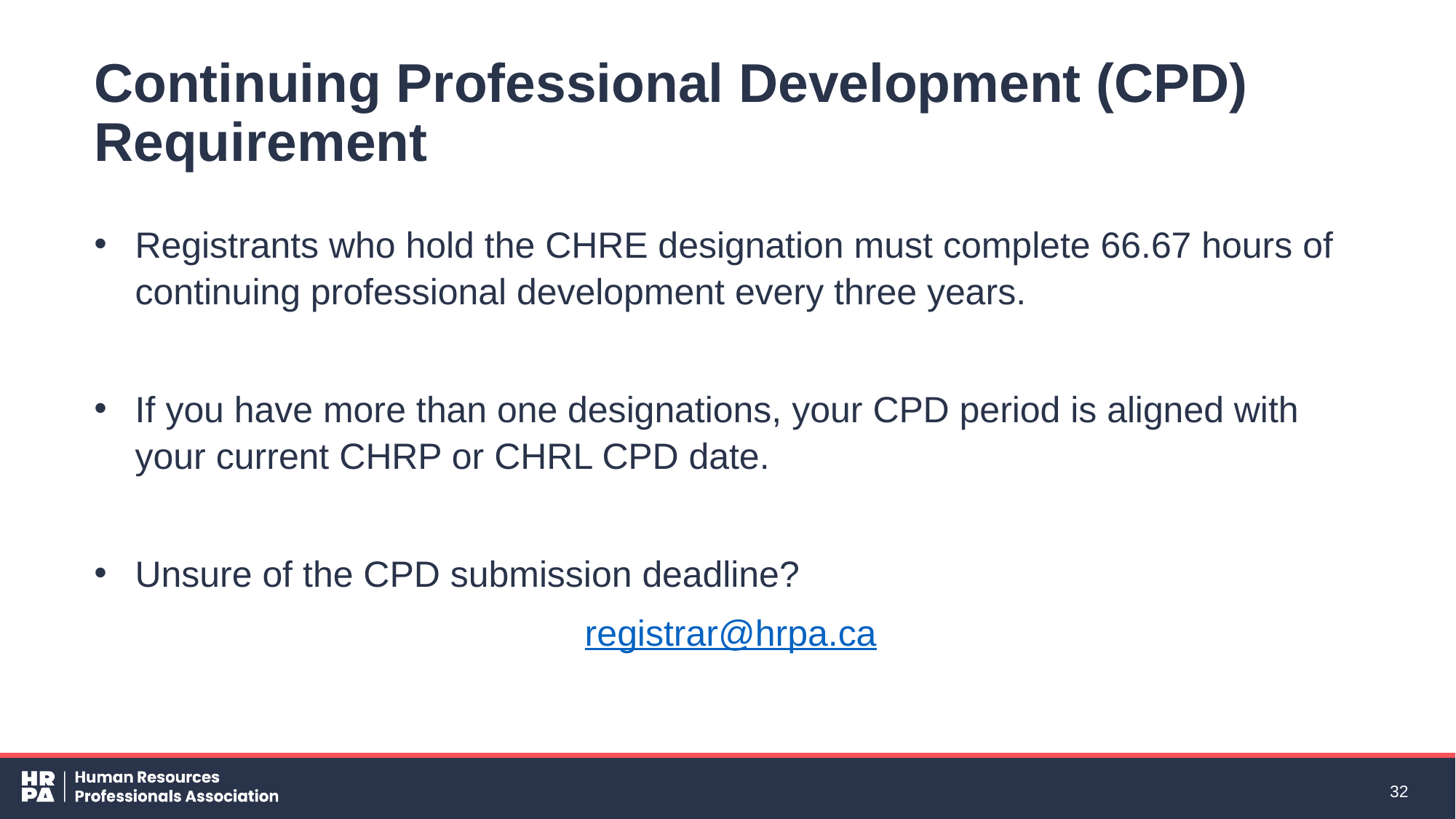

# Continuing Professional Development (CPD) Requirement

Registrants who hold the CHRE designation must complete 66.67 hours of continuing professional development every three years.

If you have more than one designations, your CPD period is aligned with your current CHRP or CHRL CPD date.

Unsure of the CPD submission deadline?
  registrar@hrpa.ca

32